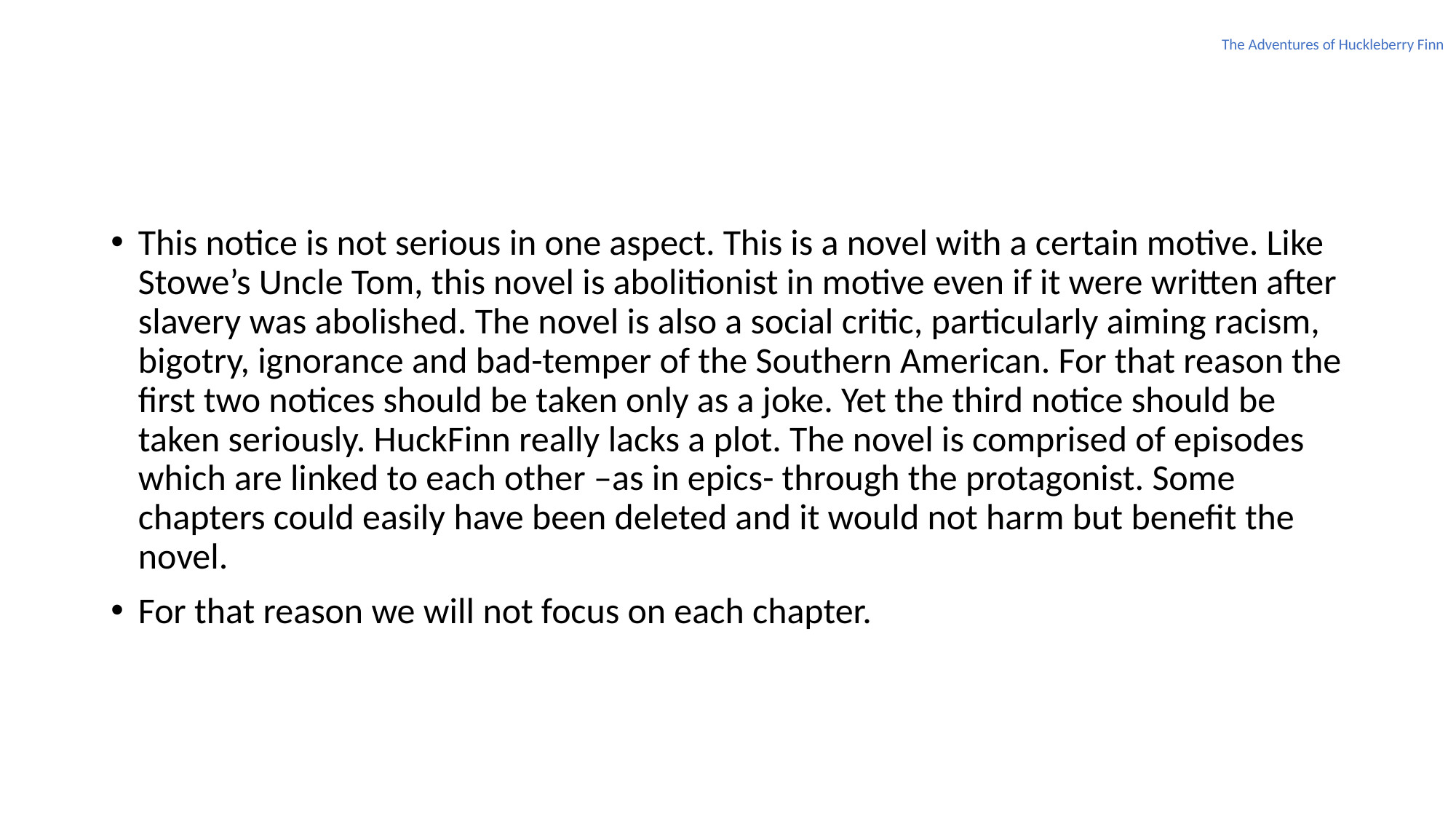

# The Adventures of Huckleberry Finn
This notice is not serious in one aspect. This is a novel with a certain motive. Like Stowe’s Uncle Tom, this novel is abolitionist in motive even if it were written after slavery was abolished. The novel is also a social critic, particularly aiming racism, bigotry, ignorance and bad-temper of the Southern American. For that reason the first two notices should be taken only as a joke. Yet the third notice should be taken seriously. HuckFinn really lacks a plot. The novel is comprised of episodes which are linked to each other –as in epics- through the protagonist. Some chapters could easily have been deleted and it would not harm but benefit the novel.
For that reason we will not focus on each chapter.